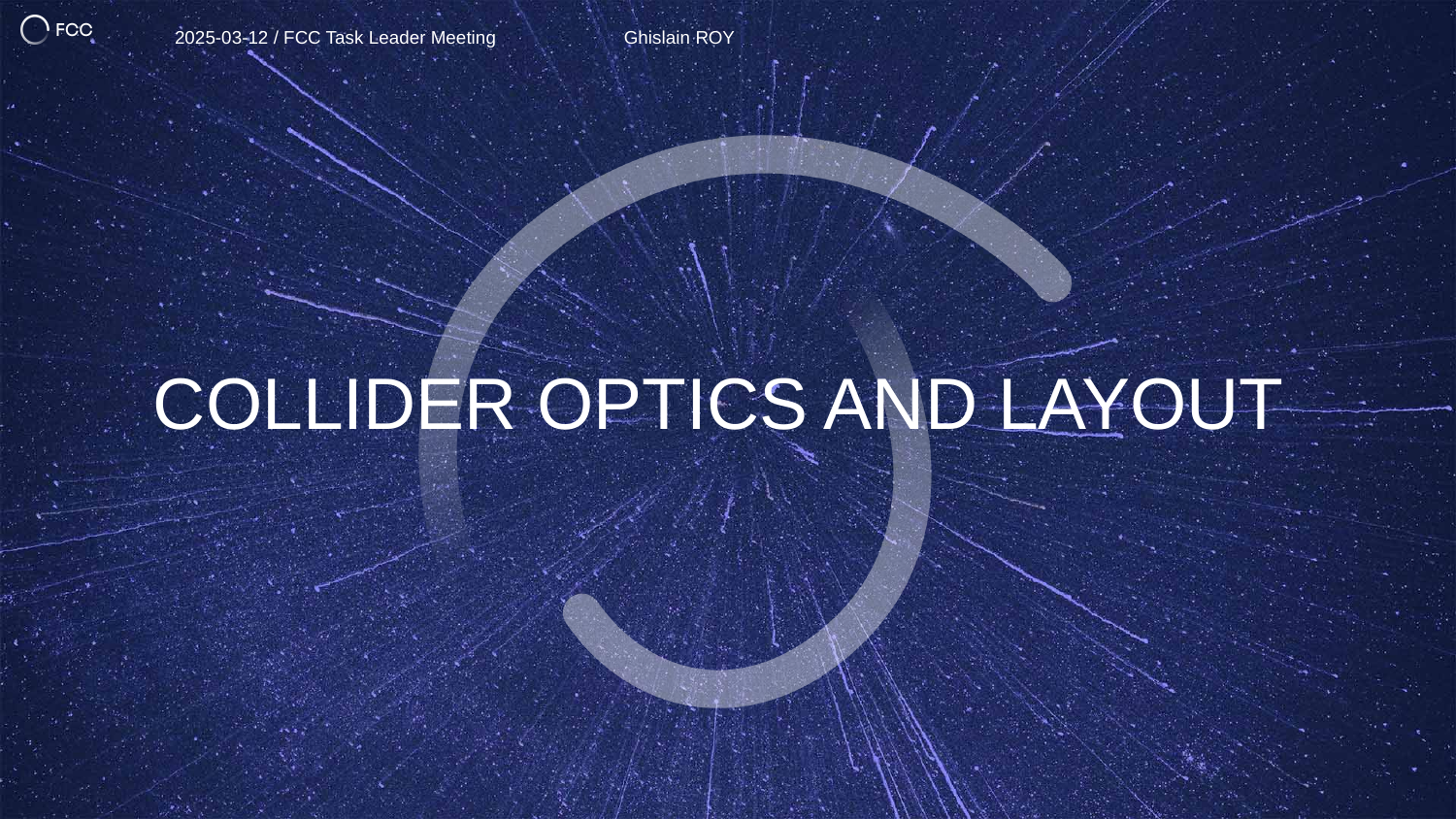

2025-03-12 / FCC Task Leader Meeting
Ghislain ROY
# COLLIDER Optics and Layout